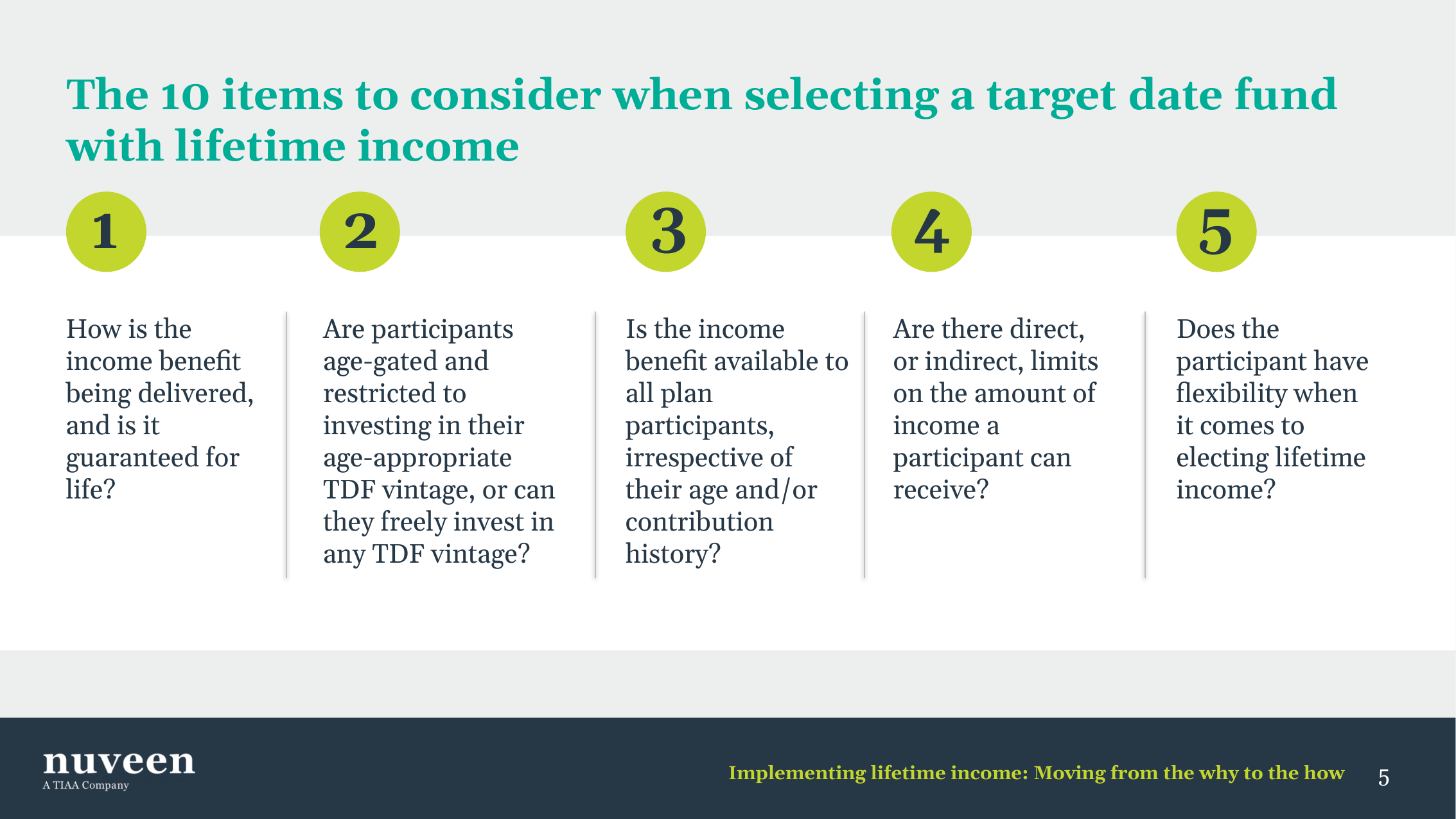

# The 10 items to consider when selecting a target date fund with lifetime income
3

4

5

1

2

How is the income benefit being delivered, and is it guaranteed for life?
Are participants age-gated and restricted to investing in their age-appropriate TDF vintage, or can they freely invest in any TDF vintage?
Is the income benefit available to all plan participants, irrespective of their age and/or
contribution history?
Are there direct, or indirect, limits on the amount of income a participant can receive?
Does the participant have flexibility when it comes to electing lifetime income?